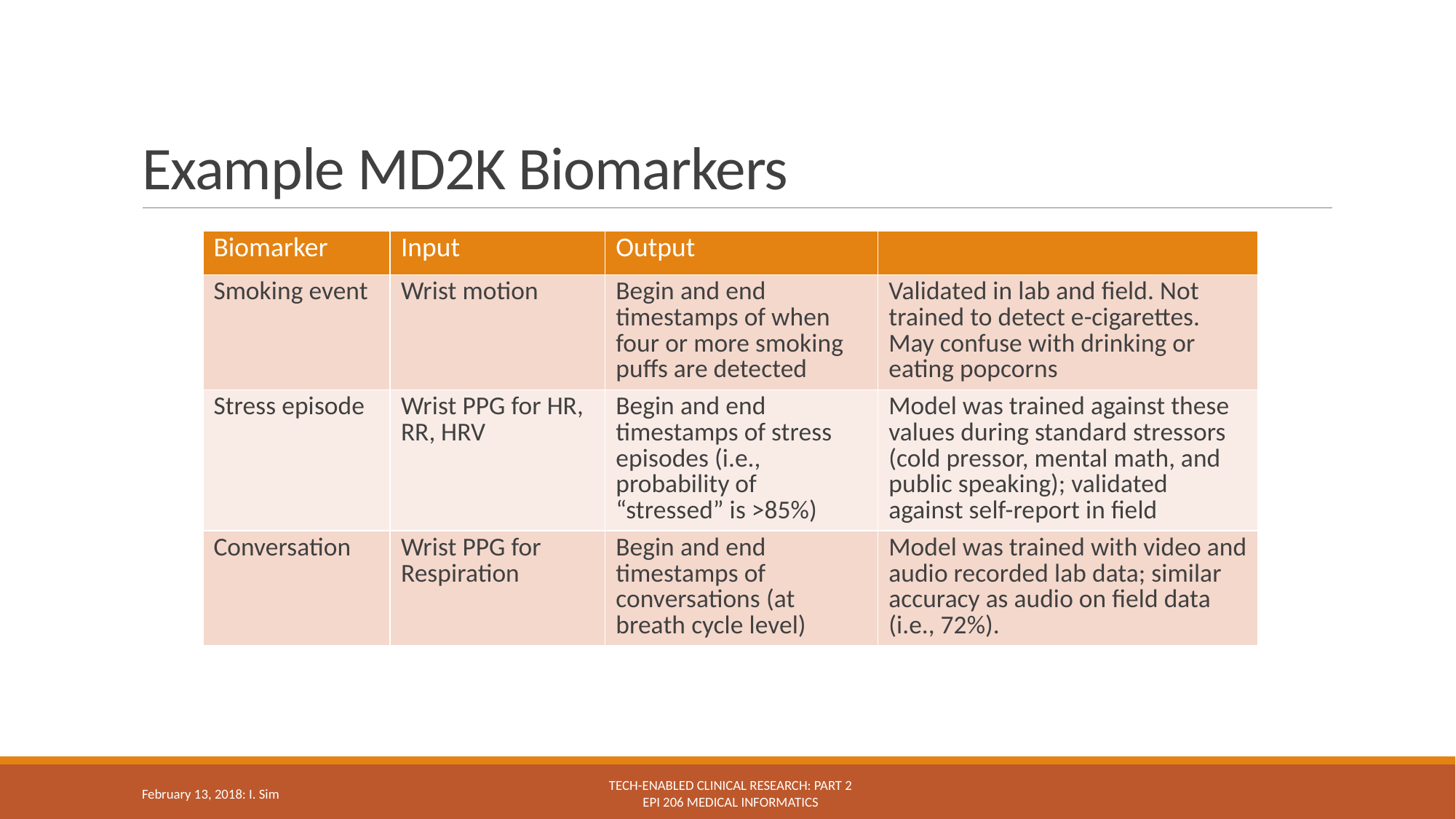

# Example MD2K Biomarkers
| Biomarker | Input | Output |  |
| --- | --- | --- | --- |
| Smoking event | Wrist motion | Begin and end timestamps of when four or more smoking puffs are detected | Validated in lab and field. Not trained to detect e-cigarettes. May confuse with drinking or eating popcorns |
| Stress episode | Wrist PPG for HR, RR, HRV | Begin and end timestamps of stress episodes (i.e., probability of “stressed” is >85%) | Model was trained against these values during standard stressors (cold pressor, mental math, and public speaking); validated against self-report in field |
| Conversation | Wrist PPG for Respiration | Begin and end timestamps of conversations (at breath cycle level) | Model was trained with video and audio recorded lab data; similar accuracy as audio on field data (i.e., 72%). |
Tech-enabled clinical research: Part 2
Epi 206 Medical Informatics
February 13, 2018: I. Sim